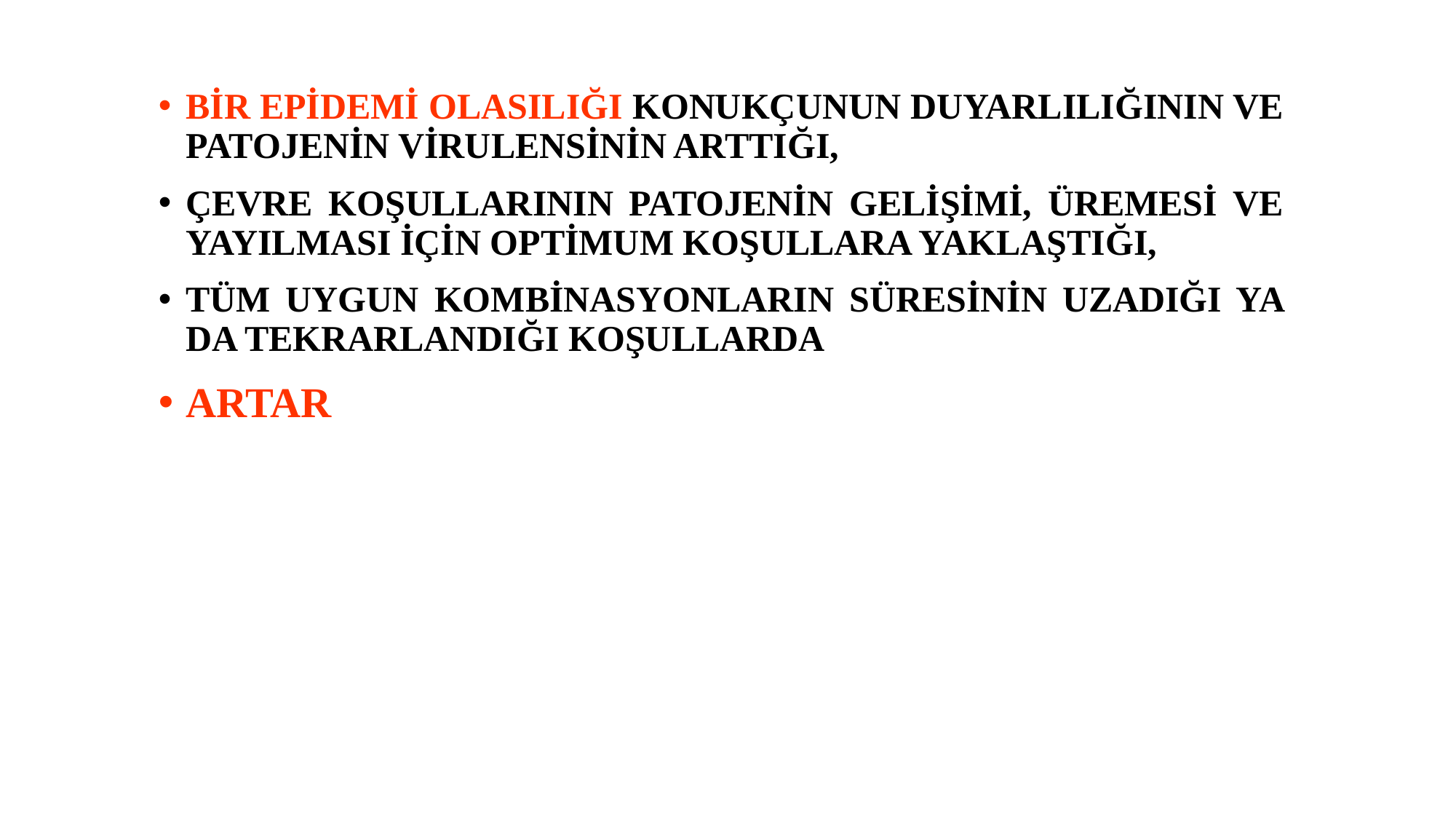

BİR EPİDEMİ OLASILIĞI KONUKÇUNUN DUYARLILIĞININ VE PATOJENİN VİRULENSİNİN ARTTIĞI,
ÇEVRE KOŞULLARININ PATOJENİN GELİŞİMİ, ÜREMESİ VE YAYILMASI İÇİN OPTİMUM KOŞULLARA YAKLAŞTIĞI,
TÜM UYGUN KOMBİNASYONLARIN SÜRESİNİN UZADIĞI YA DA TEKRARLANDIĞI KOŞULLARDA
ARTAR